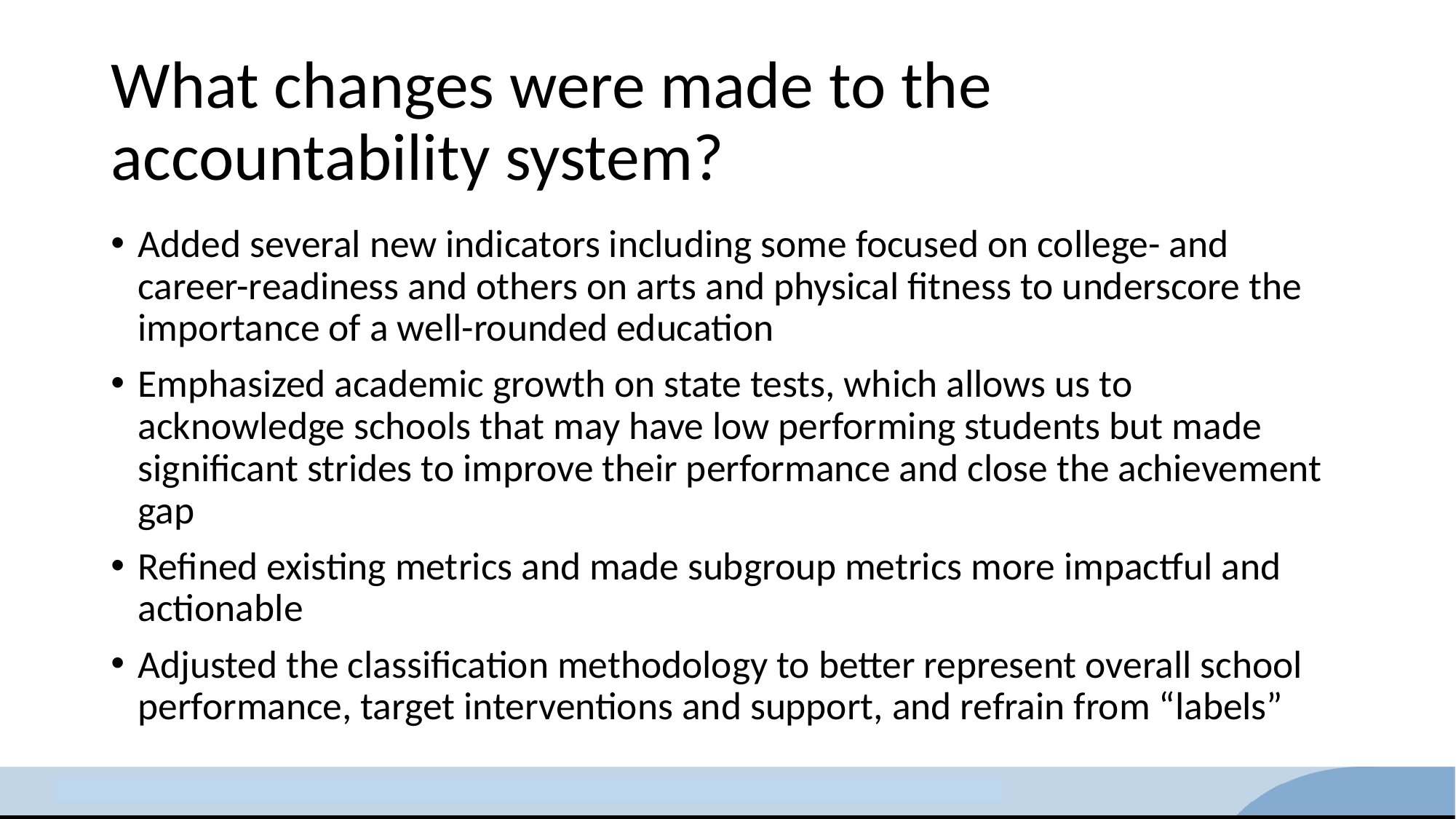

# What changes were made to the accountability system?
Added several new indicators including some focused on college- and career-readiness and others on arts and physical fitness to underscore the importance of a well-rounded education
Emphasized academic growth on state tests, which allows us to acknowledge schools that may have low performing students but made significant strides to improve their performance and close the achievement gap
Refined existing metrics and made subgroup metrics more impactful and actionable
Adjusted the classification methodology to better represent overall school performance, target interventions and support, and refrain from “labels”
3